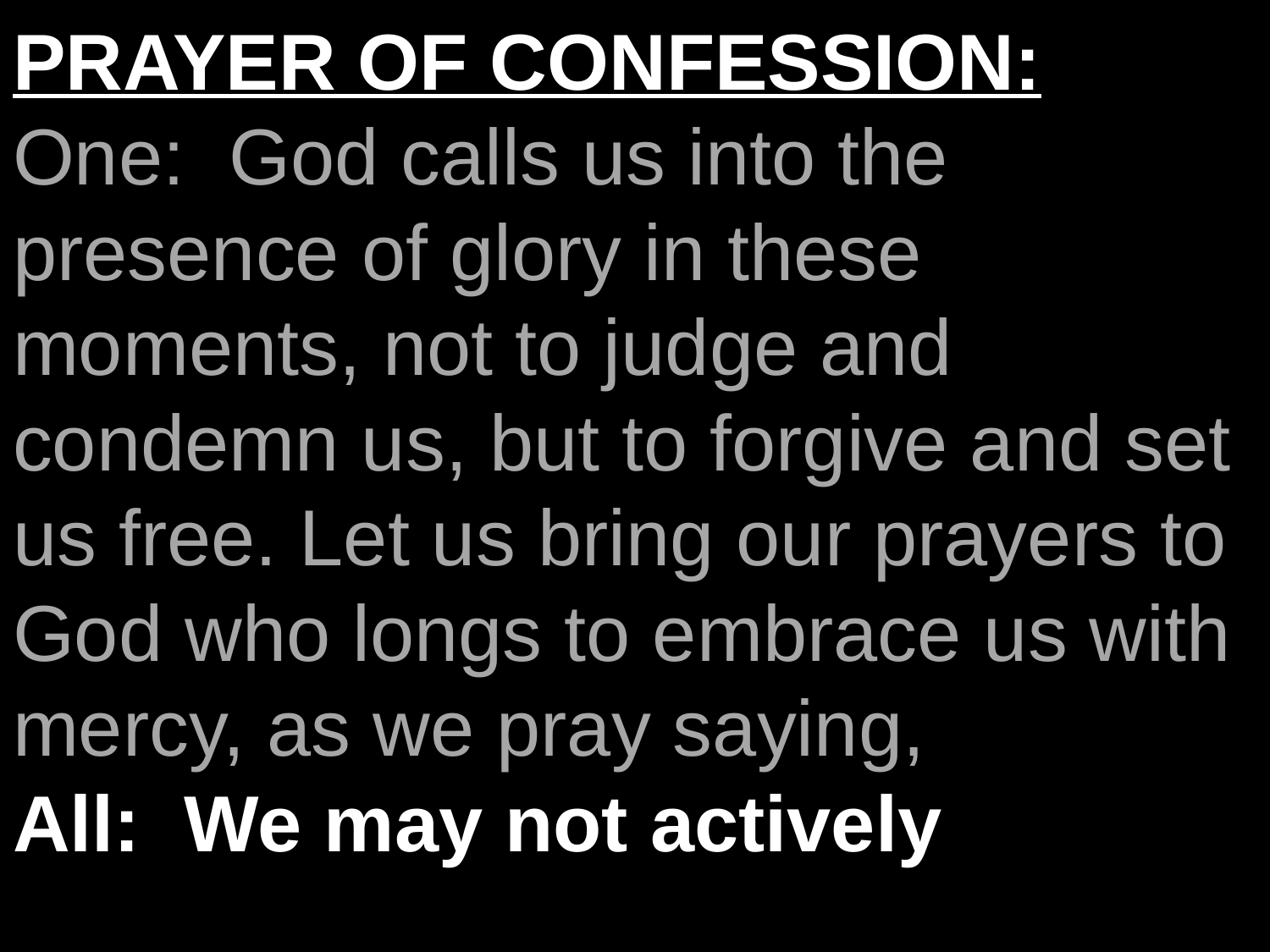

PRAYER OF CONFESSION:
One:  God calls us into the presence of glory in these moments, not to judge and condemn us, but to forgive and set us free. Let us bring our prayers to God who longs to embrace us with mercy, as we pray saying,
All:  We may not actively